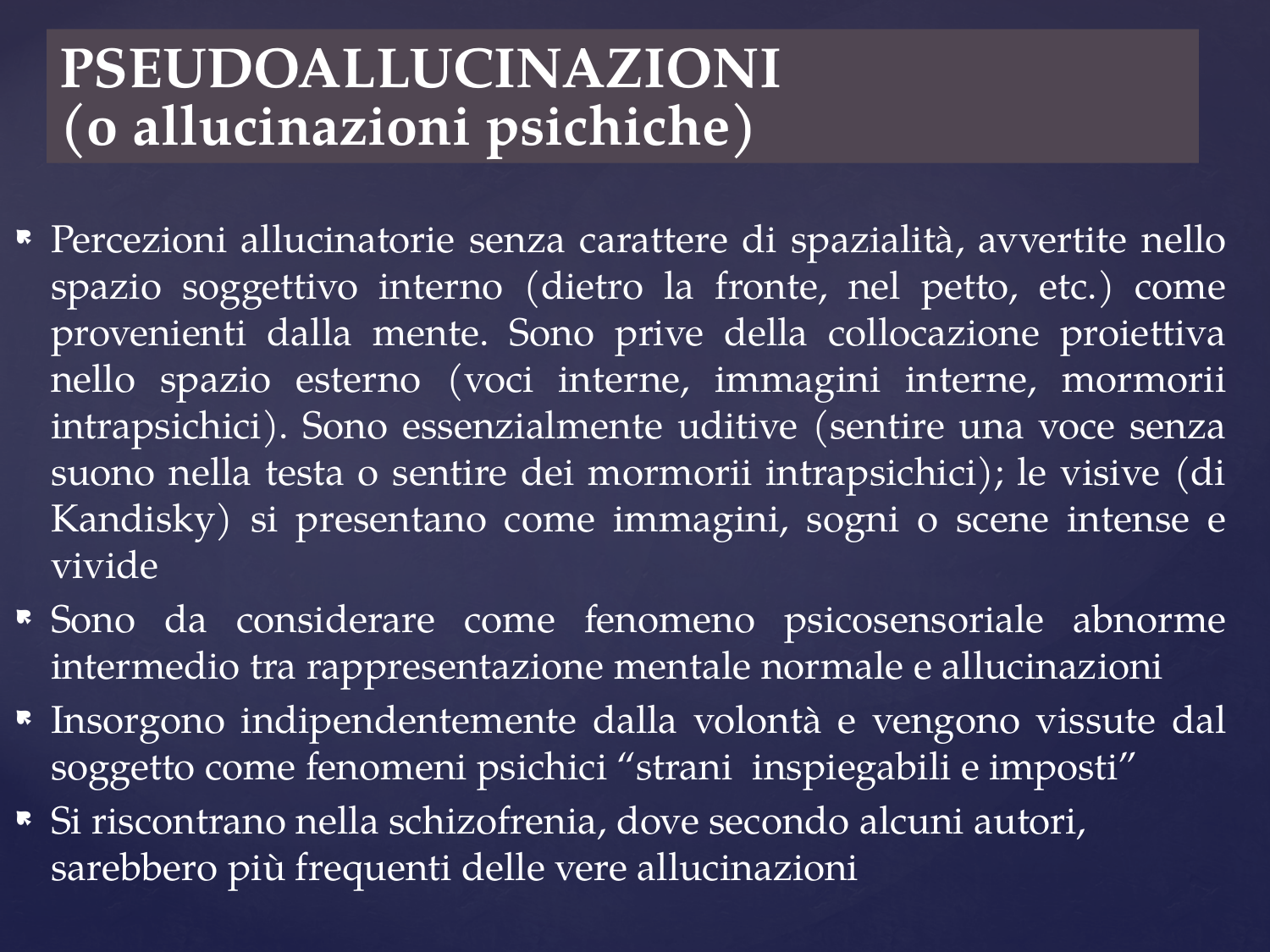

# PSEUDOALLUCINAZIONI (o allucinazioni psichiche)
Percezioni allucinatorie senza carattere di spazialità, avvertite nello spazio soggettivo interno (dietro la fronte, nel petto, etc.) come provenienti dalla mente. Sono prive della collocazione proiettiva nello spazio esterno (voci interne, immagini interne, mormorii intrapsichici). Sono essenzialmente uditive (sentire una voce senza suono nella testa o sentire dei mormorii intrapsichici); le visive (di Kandisky) si presentano come immagini, sogni o scene intense e vivide
Sono da considerare come fenomeno psicosensoriale abnorme intermedio tra rappresentazione mentale normale e allucinazioni
Insorgono indipendentemente dalla volontà e vengono vissute dal soggetto come fenomeni psichici “strani  inspiegabili e imposti”
Si riscontrano nella schizofrenia, dove secondo alcuni autori, sarebbero più frequenti delle vere allucinazioni